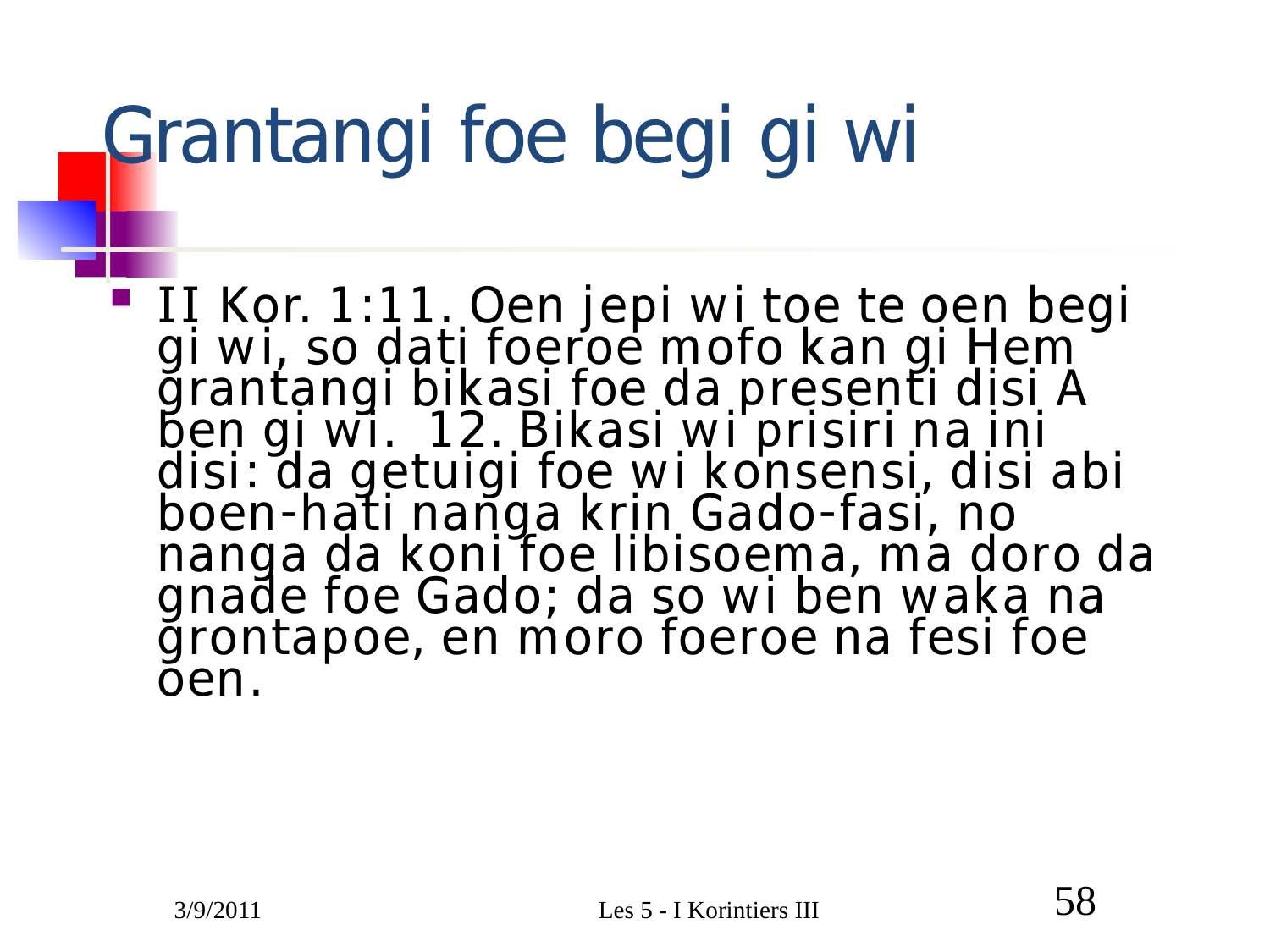

# Grantangi foe begi gi wi
II Kor. 1:11. Oen jepi wi toe te oen begi gi wi, so dati foeroe mofo kan gi Hem grantangi bikasi foe da presenti disi A ben gi wi.  12. Bikasi wi prisiri na ini disi: da getuigi foe wi konsensi, disi abi boen-hati nanga krin Gado-fasi, no nanga da koni foe libisoema, ma doro da gnade foe Gado; da so wi ben waka na grontapoe, en moro foeroe na fesi foe oen.
3/9/2011
Les 5 - I Korintiers III
58